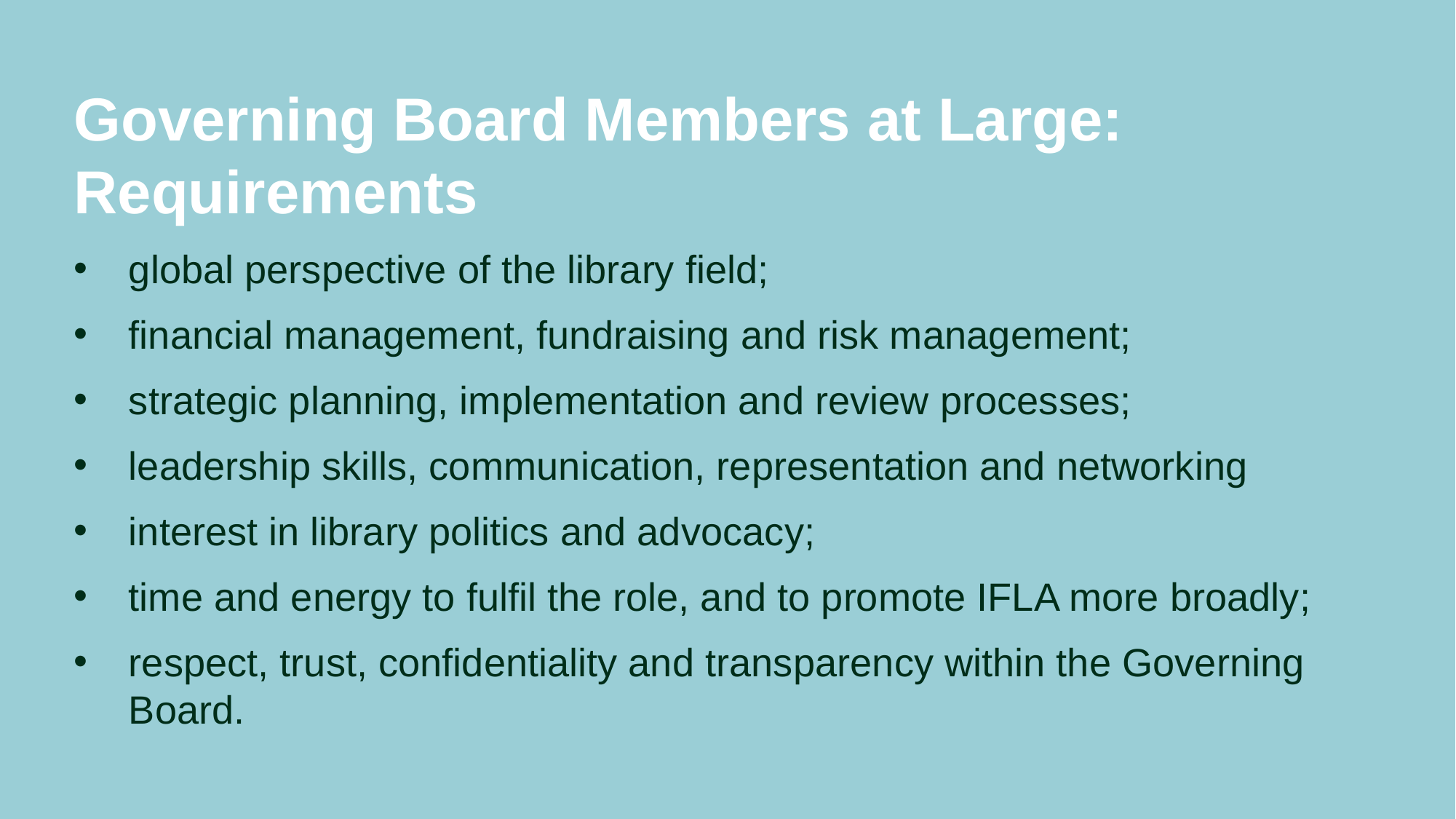

Governing Board Members at Large: Requirements
global perspective of the library field;
financial management, fundraising and risk management;
strategic planning, implementation and review processes;
leadership skills, communication, representation and networking
interest in library politics and advocacy;
time and energy to fulfil the role, and to promote IFLA more broadly;
respect, trust, confidentiality and transparency within the Governing Board.